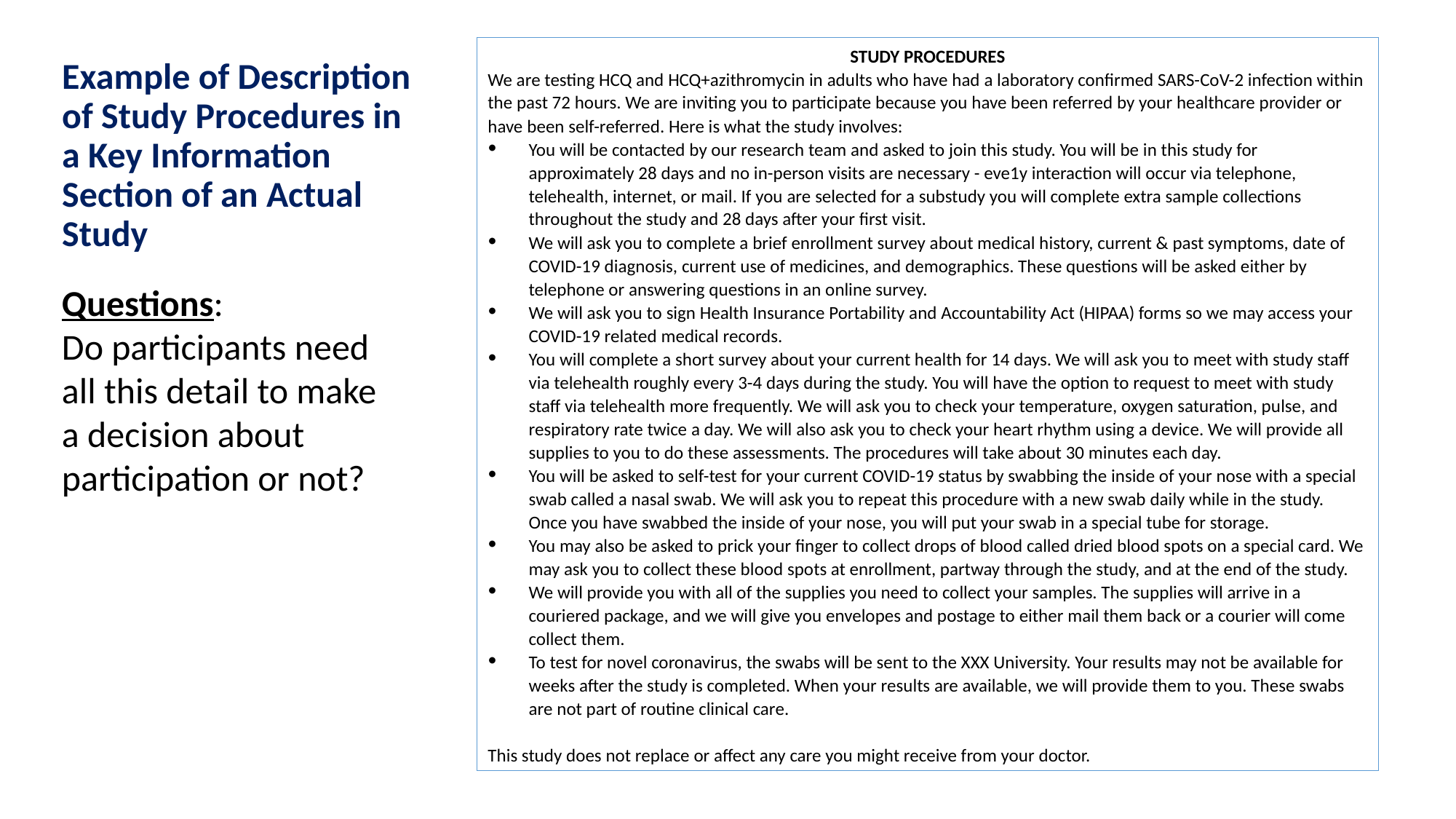

STUDY PROCEDURES
We are testing HCQ and HCQ+azithromycin in adults who have had a laboratory confirmed SARS-CoV-2 infection within the past 72 hours. We are inviting you to participate because you have been referred by your healthcare provider or have been self-referred. Here is what the study involves:
You will be contacted by our research team and asked to join this study. You will be in this study for approximately 28 days and no in-person visits are necessary - eve1y interaction will occur via telephone, telehealth, internet, or mail. If you are selected for a substudy you will complete extra sample collections throughout the study and 28 days after your first visit.
We will ask you to complete a brief enrollment survey about medical history, current & past symptoms, date of COVID-19 diagnosis, current use of medicines, and demographics. These questions will be asked either by telephone or answering questions in an online survey.
We will ask you to sign Health Insurance Portability and Accountability Act (HIPAA) forms so we may access your COVID-19 related medical records.
You will complete a short survey about your current health for 14 days. We will ask you to meet with study staff via telehealth roughly every 3-4 days during the study. You will have the option to request to meet with study staff via telehealth more frequently. We will ask you to check your temperature, oxygen saturation, pulse, and respiratory rate twice a day. We will also ask you to check your heart rhythm using a device. We will provide all supplies to you to do these assessments. The procedures will take about 30 minutes each day.
You will be asked to self-test for your current COVID-19 status by swabbing the inside of your nose with a special swab called a nasal swab. We will ask you to repeat this procedure with a new swab daily while in the study. Once you have swabbed the inside of your nose, you will put your swab in a special tube for storage.
You may also be asked to prick your finger to collect drops of blood called dried blood spots on a special card. We may ask you to collect these blood spots at enrollment, partway through the study, and at the end of the study.
We will provide you with all of the supplies you need to collect your samples. The supplies will arrive in a couriered package, and we will give you envelopes and postage to either mail them back or a courier will come collect them.
To test for novel coronavirus, the swabs will be sent to the XXX University. Your results may not be available for weeks after the study is completed. When your results are available, we will provide them to you. These swabs are not part of routine clinical care.

This study does not replace or affect any care you might receive from your doctor.
# Example of Description of Study Procedures in a Key Information Section of an Actual Study

Questions:
Do participants need all this detail to make a decision about participation or not?